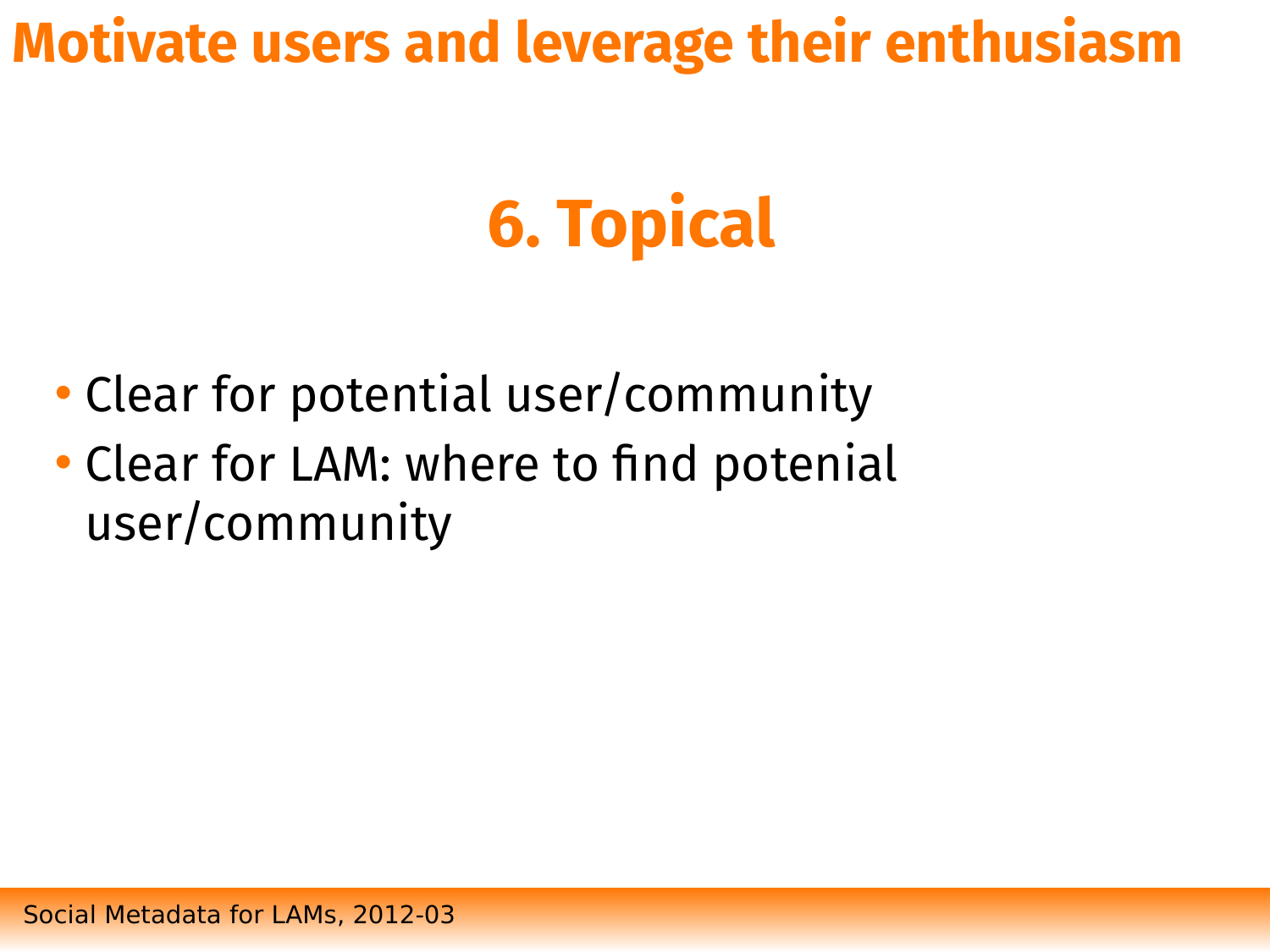

Motivate users and leverage their enthusiasm
# 6. Topical

Clear for potential user/community
Clear for LAM: where to find potenial user/community